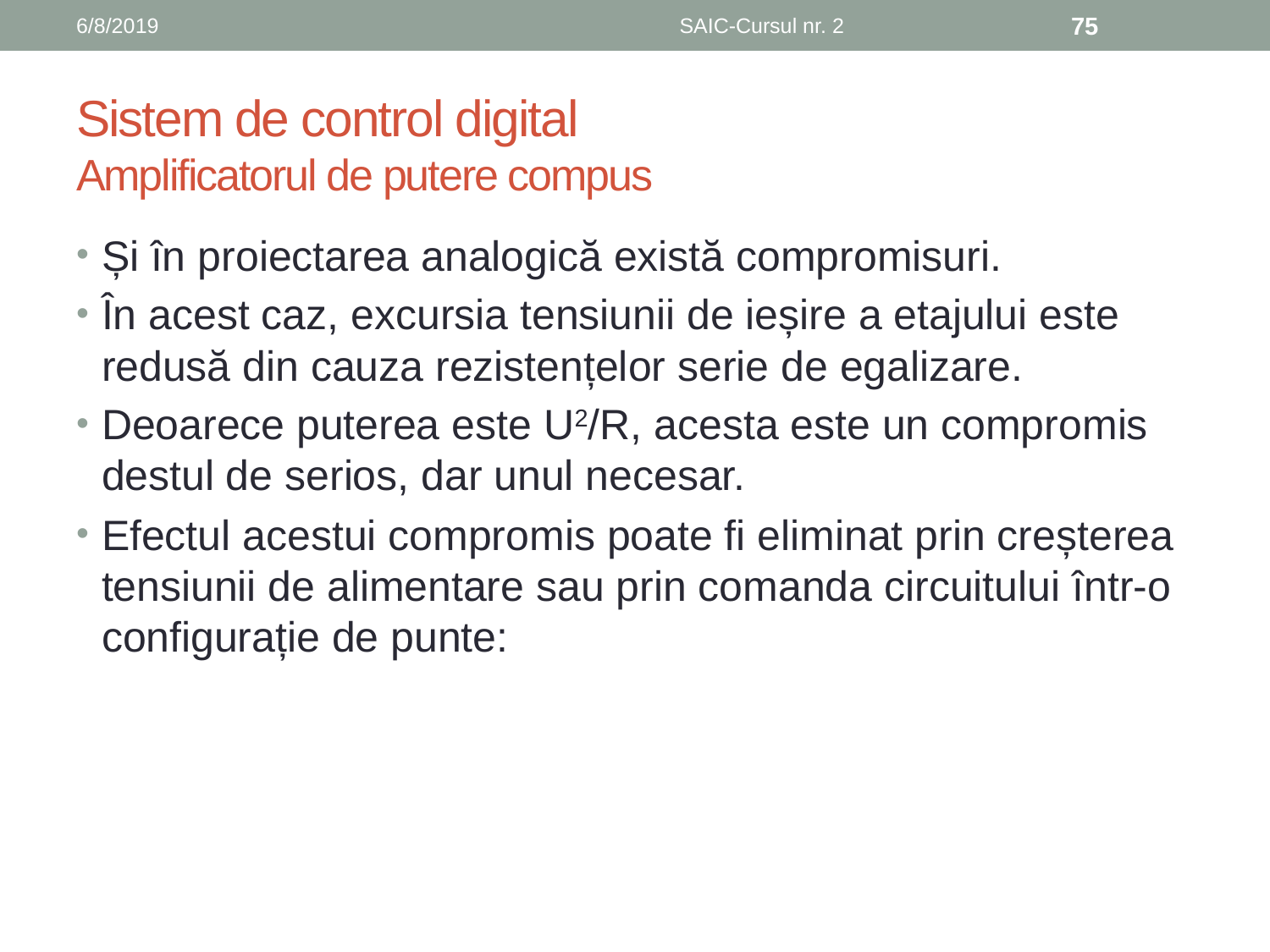

6/8/2019
SAIC-Cursul nr. 2
75
# Sistem de control digital Amplificatorul de putere compus
Și în proiectarea analogică există compromisuri.
În acest caz, excursia tensiunii de ieșire a etajului este redusă din cauza rezistențelor serie de egalizare.
Deoarece puterea este U2/R, acesta este un compromis destul de serios, dar unul necesar.
Efectul acestui compromis poate fi eliminat prin creșterea tensiunii de alimentare sau prin comanda circuitului într-o configurație de punte: